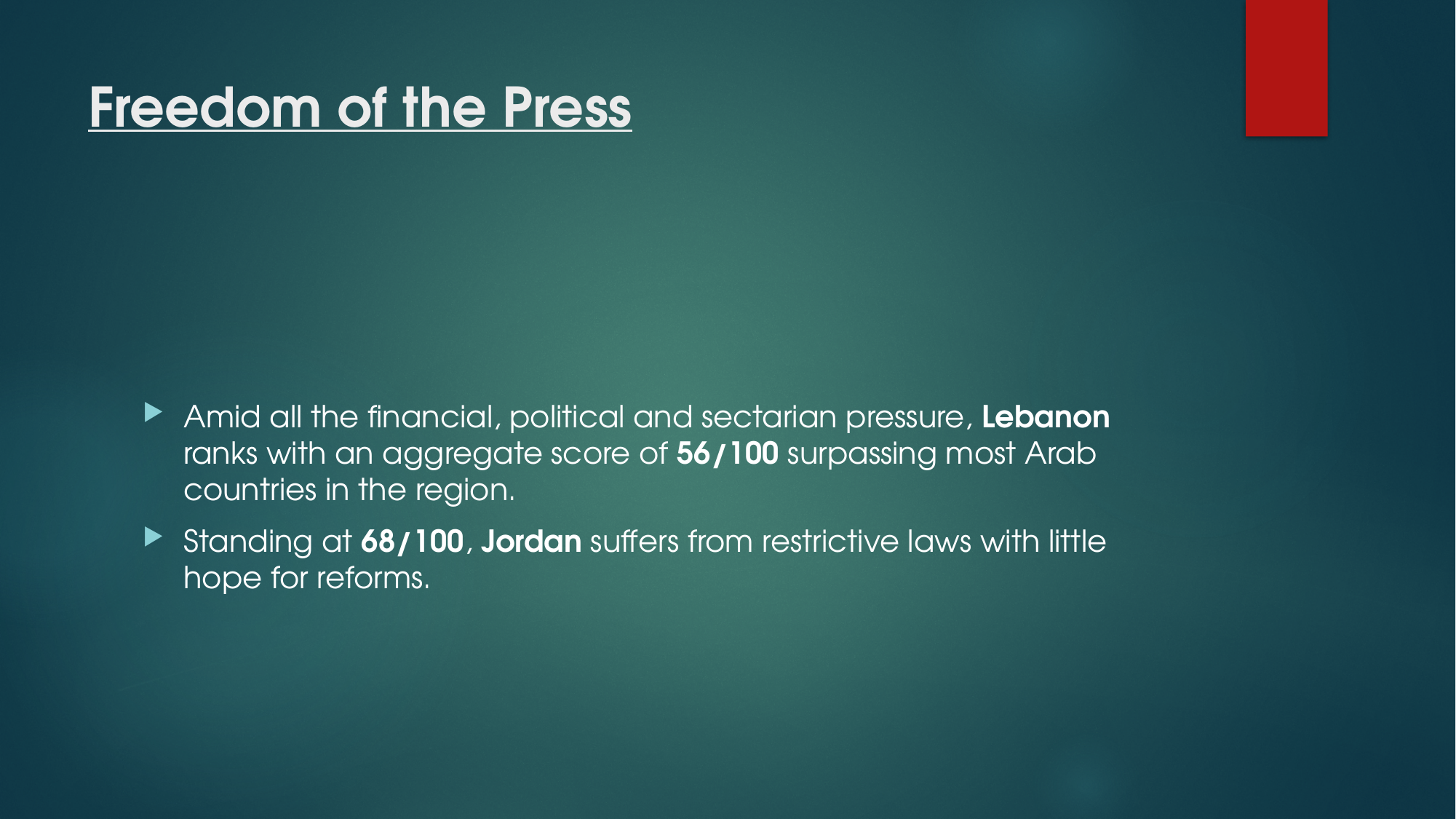

# Freedom of the Press
Amid all the financial, political and sectarian pressure, Lebanon ranks with an aggregate score of 56/100 surpassing most Arab countries in the region.
Standing at 68/100, Jordan suffers from restrictive laws with little hope for reforms.